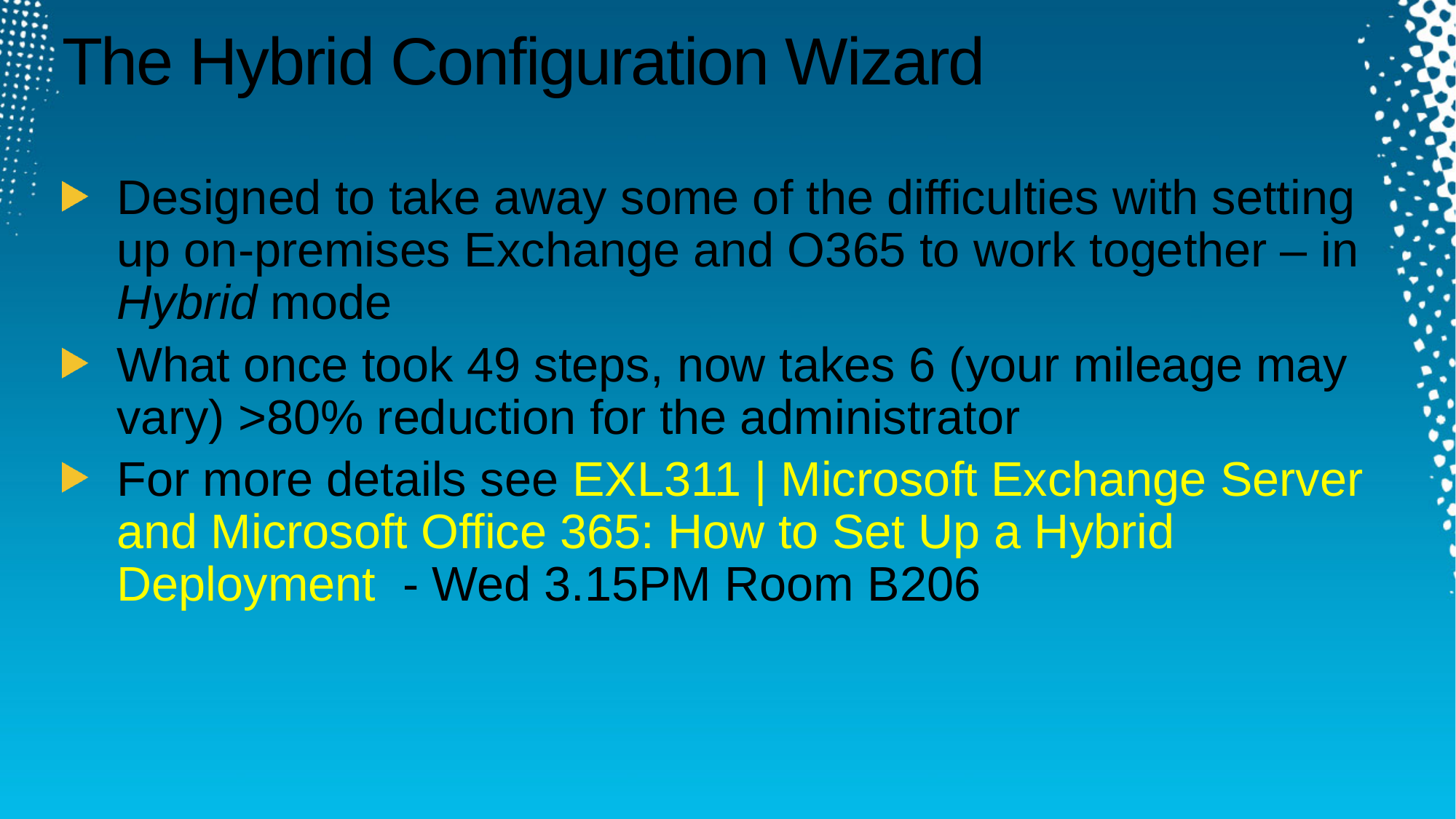

# The Hybrid Configuration Wizard
Designed to take away some of the difficulties with setting up on-premises Exchange and O365 to work together – in Hybrid mode
What once took 49 steps, now takes 6 (your mileage may vary) >80% reduction for the administrator
For more details see EXL311 | Microsoft Exchange Server and Microsoft Office 365: How to Set Up a Hybrid Deployment  - Wed 3.15PM Room B206